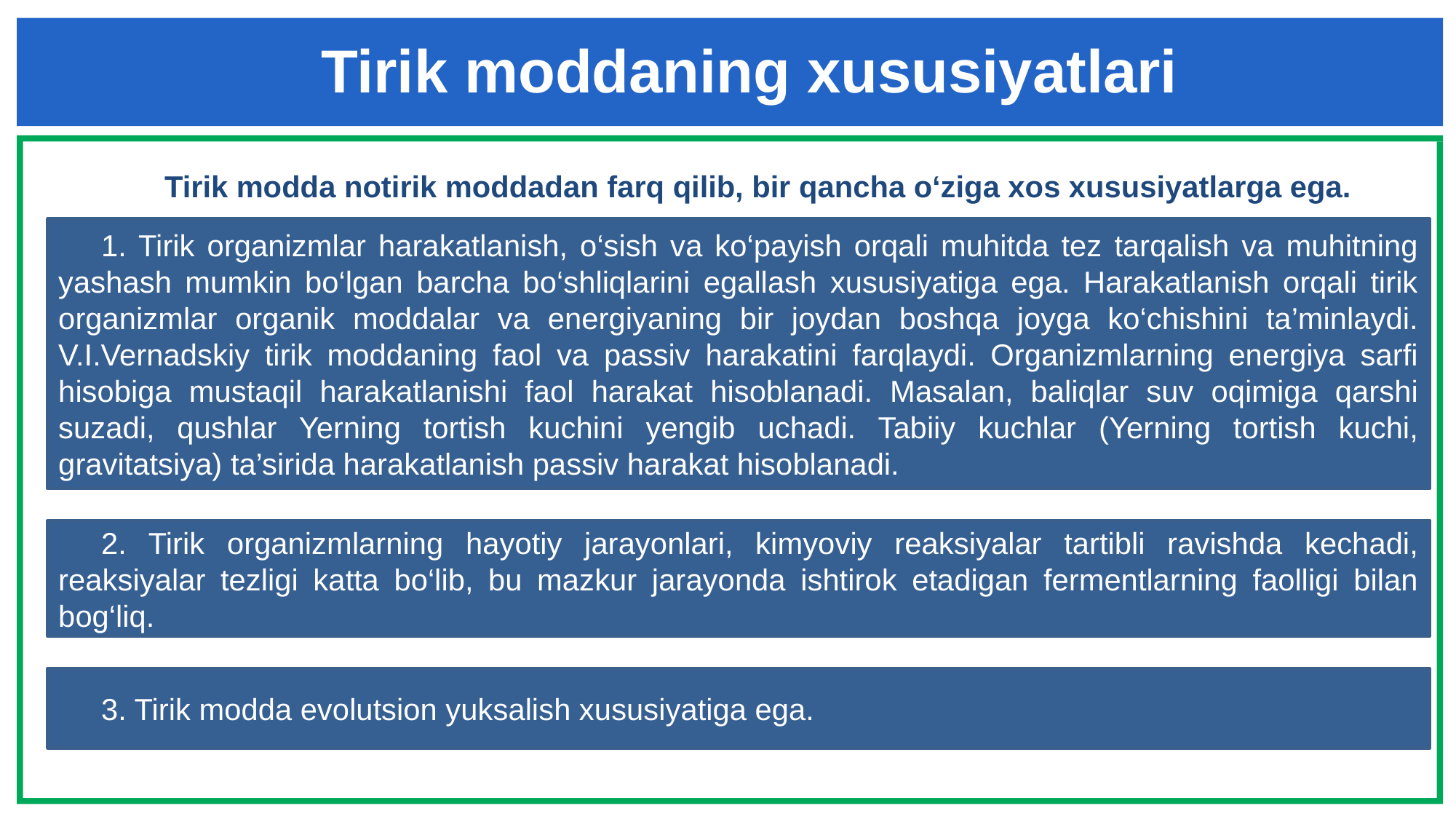

# Tirik moddaning xususiyatlari
Tirik modda notirik moddadan farq qilib, bir qancha o‘ziga xos xususiyatlarga ega.
1. Tirik organizmlar harakatlanish, o‘sish va ko‘payish orqali muhitda tez tarqalish va muhitning yashash mumkin bo‘lgan barcha bo‘shliqlarini egallash xususiyatiga ega. Harakatlanish orqali tirik organizmlar organik moddalar va energiyaning bir joydan boshqa joyga ko‘chishini ta’minlaydi. V.I.Vernadskiy tirik moddaning faol va passiv harakatini farqlaydi. Organizmlarning energiya sarfi hisobiga mustaqil harakatlanishi faol harakat hisoblanadi. Masalan, baliqlar suv oqimiga qarshi suzadi, qushlar Yerning tortish kuchini yengib uchadi. Tabiiy kuchlar (Yerning tortish kuchi, gravitatsiya) ta’sirida harakatlanish passiv harakat hisoblanadi.

2. Tirik organizmlarning hayotiy jarayonlari, kimyoviy reaksiyalar tartibli ravishda kechadi, reaksiyalar tezligi katta bo‘lib, bu mazkur jarayonda ishtirok etadigan fermentlarning faolligi bilan bog‘liq.
3. Tirik modda evolutsion yuksalish xususiyatiga ega.